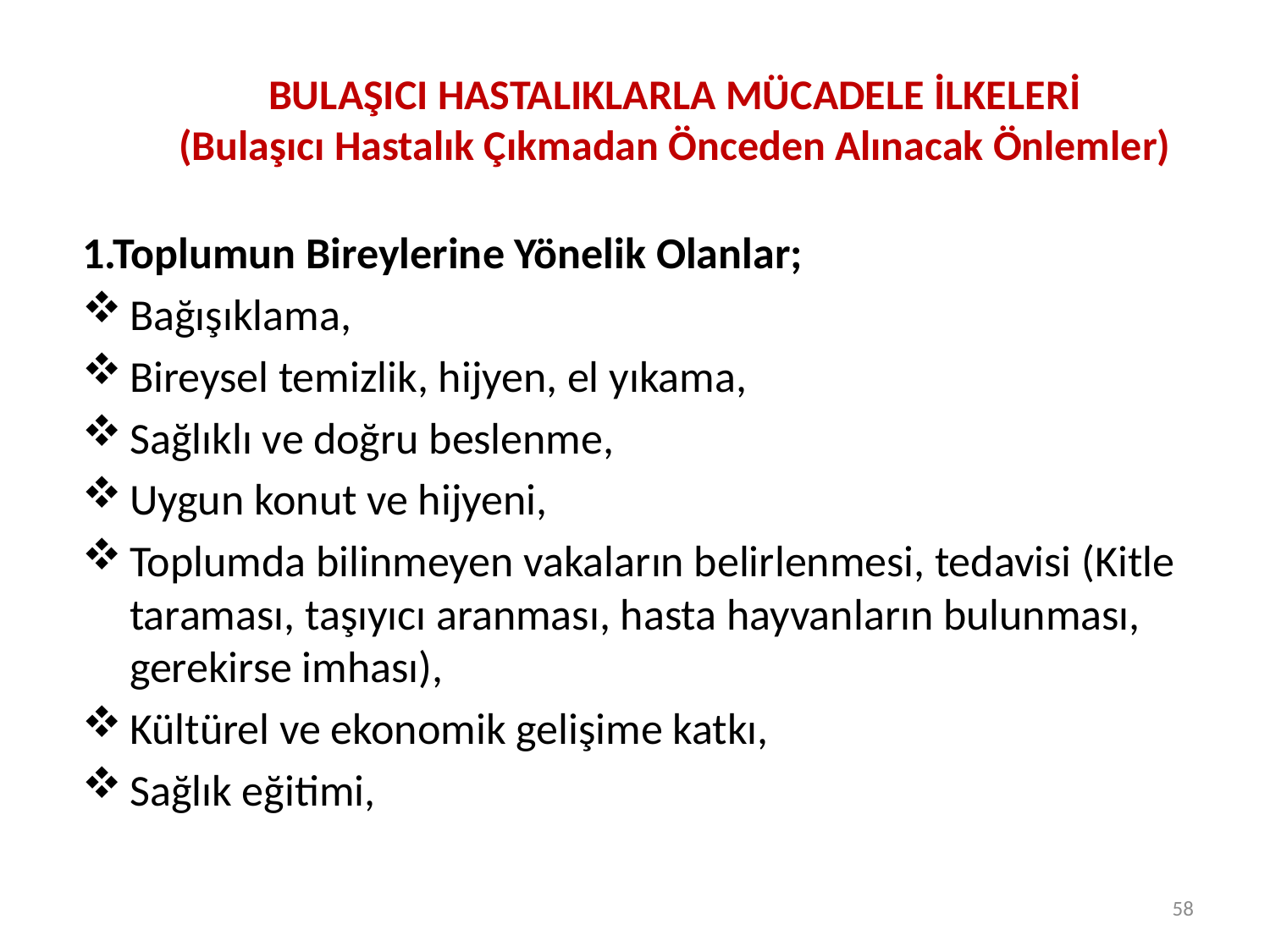

# BULAŞICI HASTALIKLARLA MÜCADELE İLKELERİ (Bulaşıcı Hastalık Çıkmadan Önceden Alınacak Önlemler)
1.Toplumun Bireylerine Yönelik Olanlar;
Bağışıklama,
Bireysel temizlik, hijyen, el yıkama,
Sağlıklı ve doğru beslenme,
Uygun konut ve hijyeni,
Toplumda bilinmeyen vakaların belirlenmesi, tedavisi (Kitle taraması, taşıyıcı aranması, hasta hayvanların bulunması, gerekirse imhası),
Kültürel ve ekonomik gelişime katkı,
Sağlık eğitimi,

58